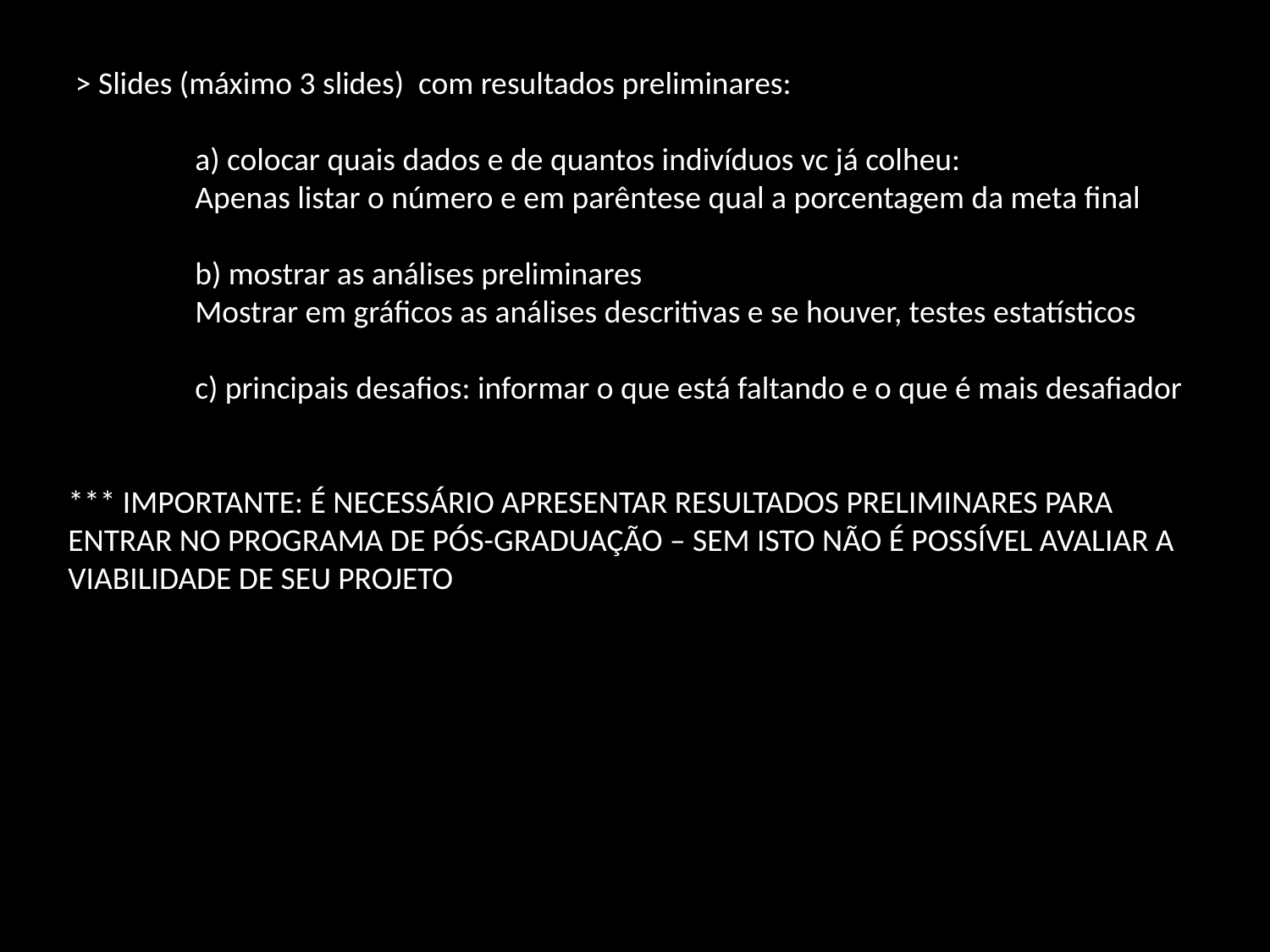

> Slides (máximo 3 slides)  com resultados preliminares:

	a) colocar quais dados e de quantos indivíduos vc já colheu:
	Apenas listar o número e em parêntese qual a porcentagem da meta final

	b) mostrar as análises preliminares
	Mostrar em gráficos as análises descritivas e se houver, testes estatísticos

	c) principais desafios: informar o que está faltando e o que é mais desafiador

*** IMPORTANTE: É NECESSÁRIO APRESENTAR RESULTADOS PRELIMINARES PARA ENTRAR NO PROGRAMA DE PÓS-GRADUAÇÃO – SEM ISTO NÃO É POSSÍVEL AVALIAR A VIABILIDADE DE SEU PROJETO